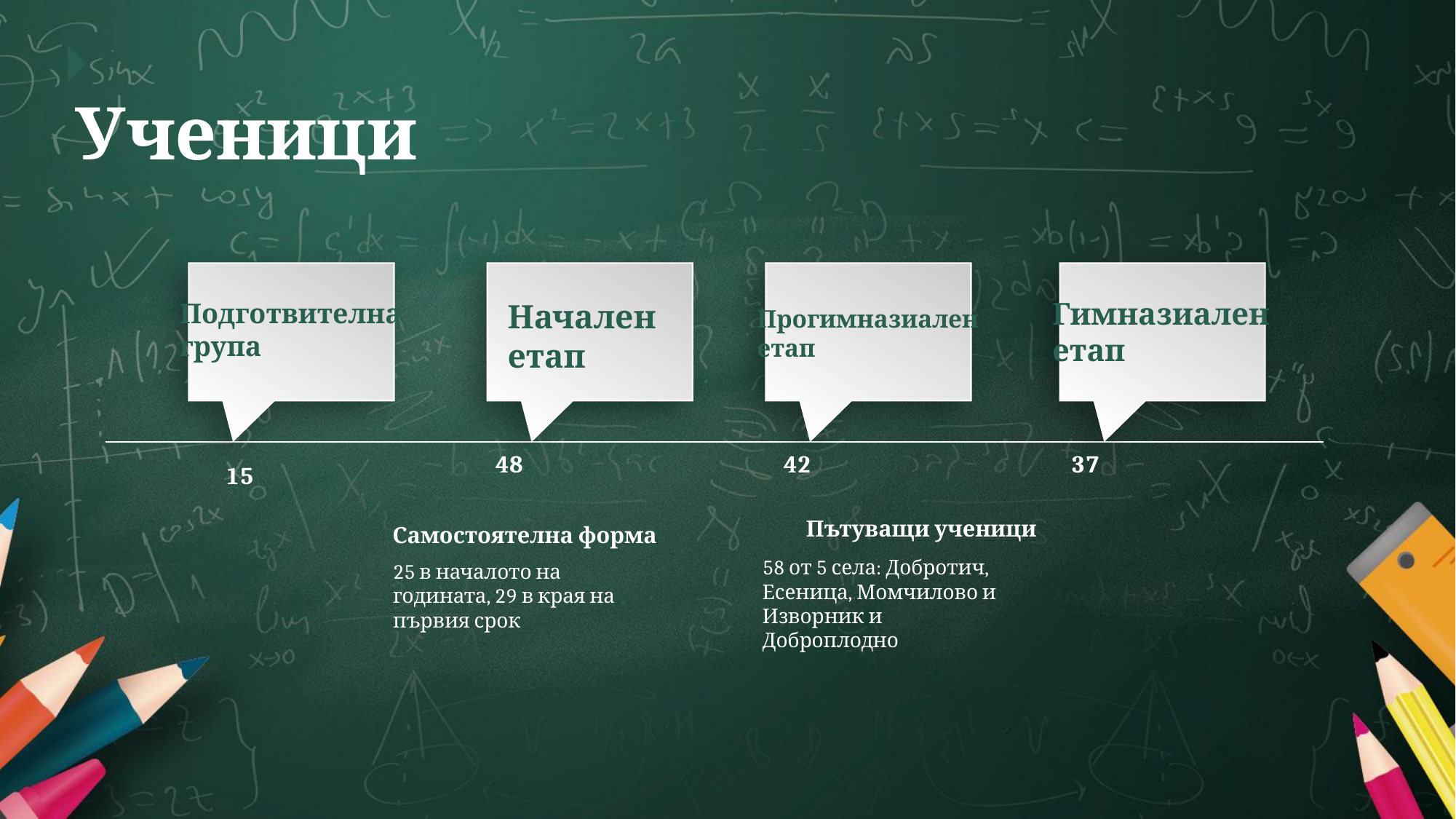

Ученици

Подготвителна
група

Начален
етап

Прогимназиален
етап

Гимназиален
етап

48
42
37
15
Пътуващи ученици
58 от 5 села: Добротич, Есеница, Момчилово и Изворник и Доброплодно
Самостоятелна форма
25 в началото на годината, 29 в края на първия срок